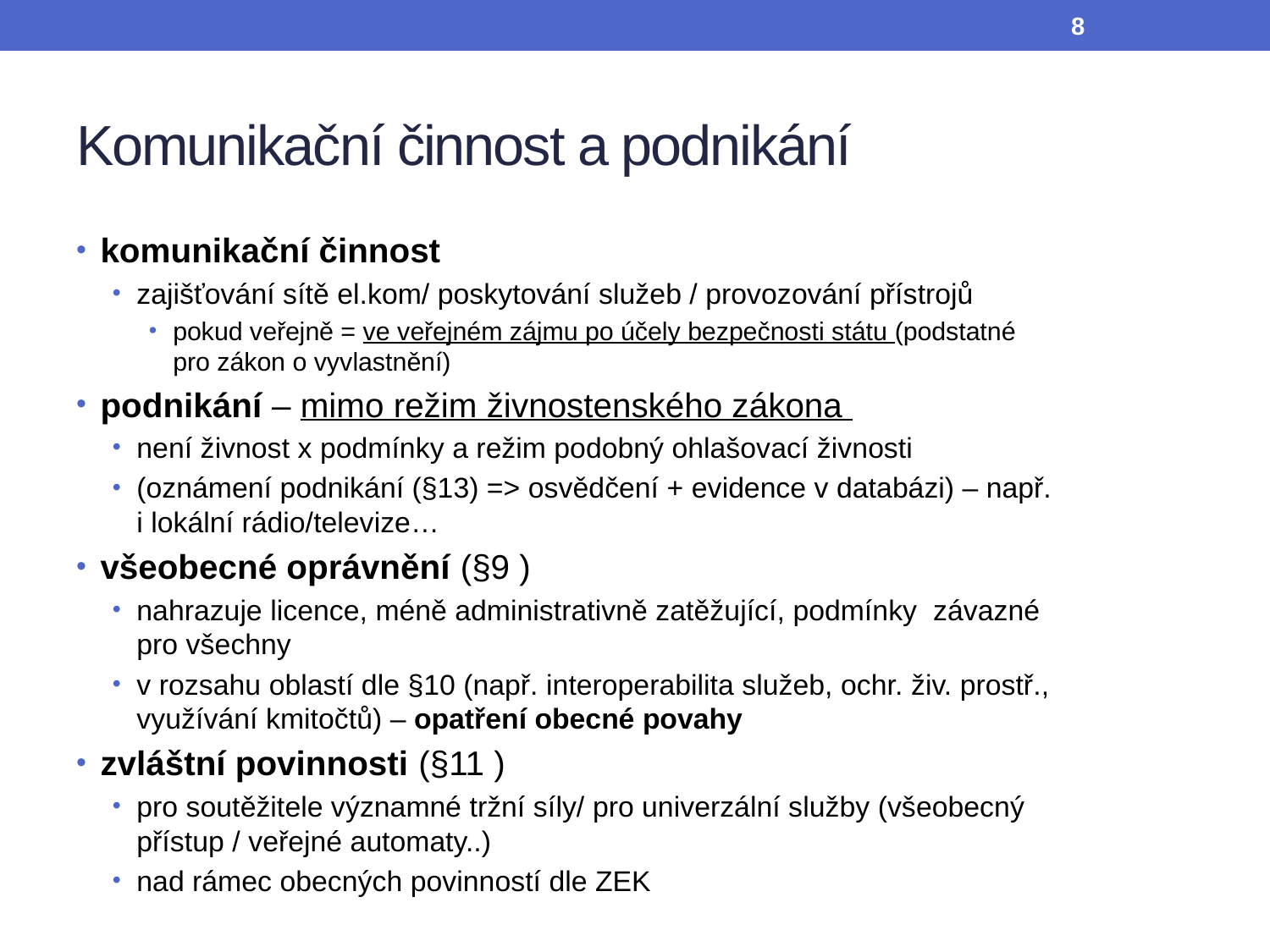

8
# Komunikační činnost a podnikání
komunikační činnost
zajišťování sítě el.kom/ poskytování služeb / provozování přístrojů
pokud veřejně = ve veřejném zájmu po účely bezpečnosti státu (podstatné pro zákon o vyvlastnění)
podnikání – mimo režim živnostenského zákona
není živnost x podmínky a režim podobný ohlašovací živnosti
(oznámení podnikání (§13) => osvědčení + evidence v databázi) – např. i lokální rádio/televize…
všeobecné oprávnění (§9 )
nahrazuje licence, méně administrativně zatěžující, podmínky  závazné pro všechny
v rozsahu oblastí dle §10 (např. interoperabilita služeb, ochr. živ. prostř., využívání kmitočtů) – opatření obecné povahy
zvláštní povinnosti (§11 )
pro soutěžitele významné tržní síly/ pro univerzální služby (všeobecný přístup / veřejné automaty..)
nad rámec obecných povinností dle ZEK